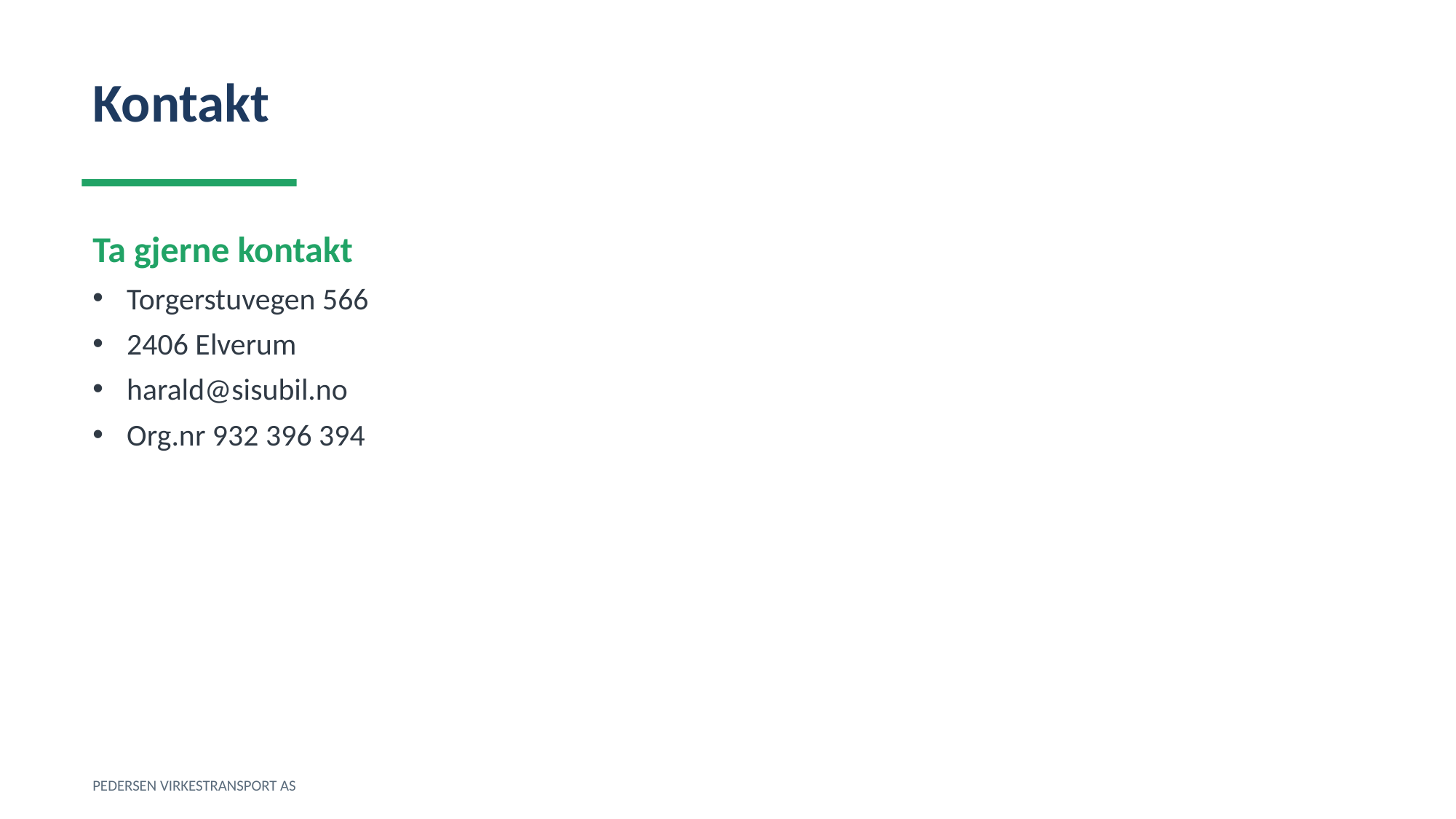

Kontakt

Ta gjerne kontakt
Torgerstuvegen 566
2406 Elverum
harald@sisubil.no
Org.nr 932 396 394
PEDERSEN VIRKESTRANSPORT AS